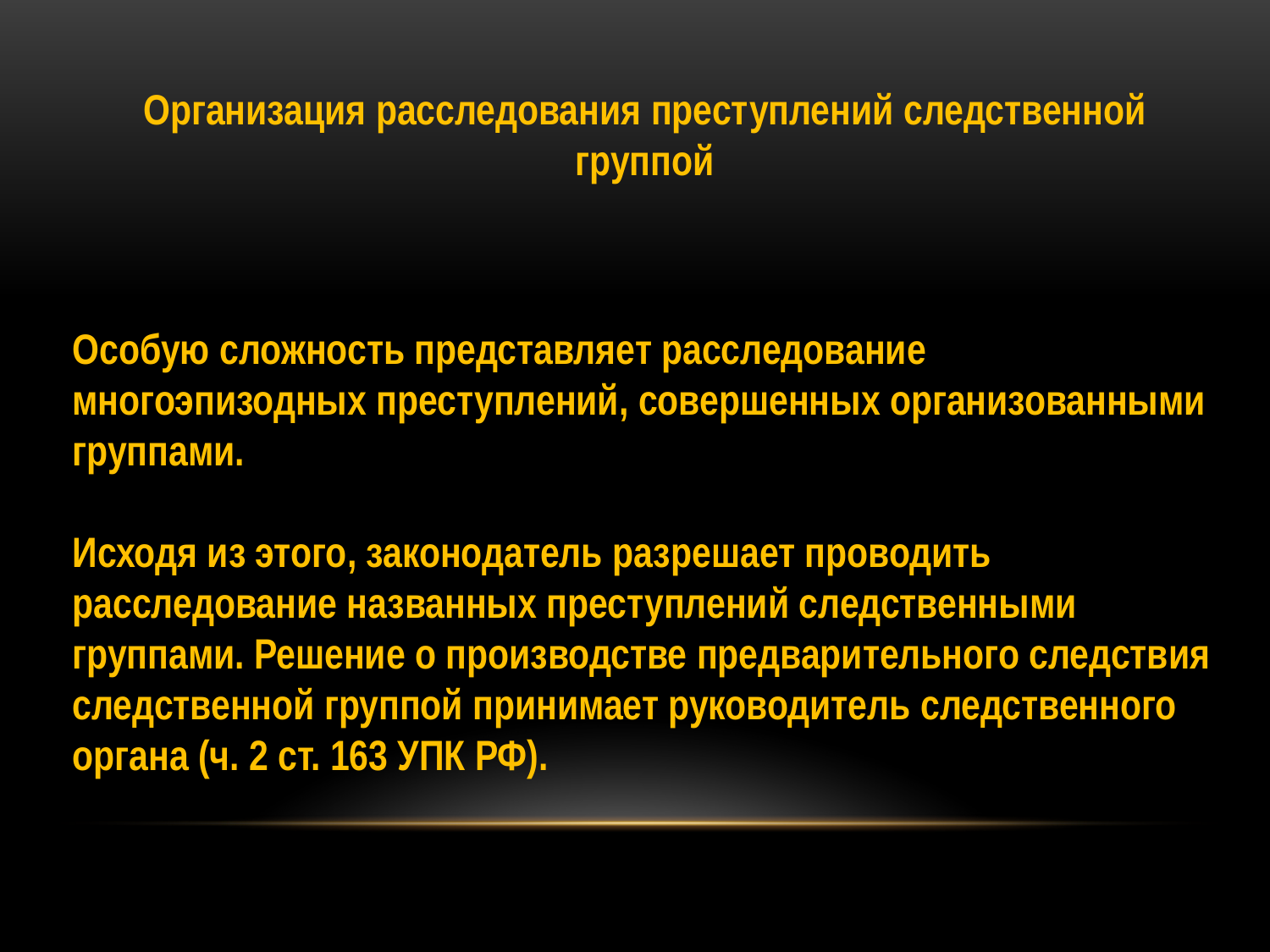

Организация расследования преступлений следственной группой
Особую сложность представляет расследование многоэпизодных преступлений, совершенных организованными группами.

Исходя из этого, законодатель разрешает проводить расследование названных преступлений следственными группами. Решение о производстве предварительного следствия следственной группой принимает руководитель следственного органа (ч. 2 ст. 163 УПК РФ).